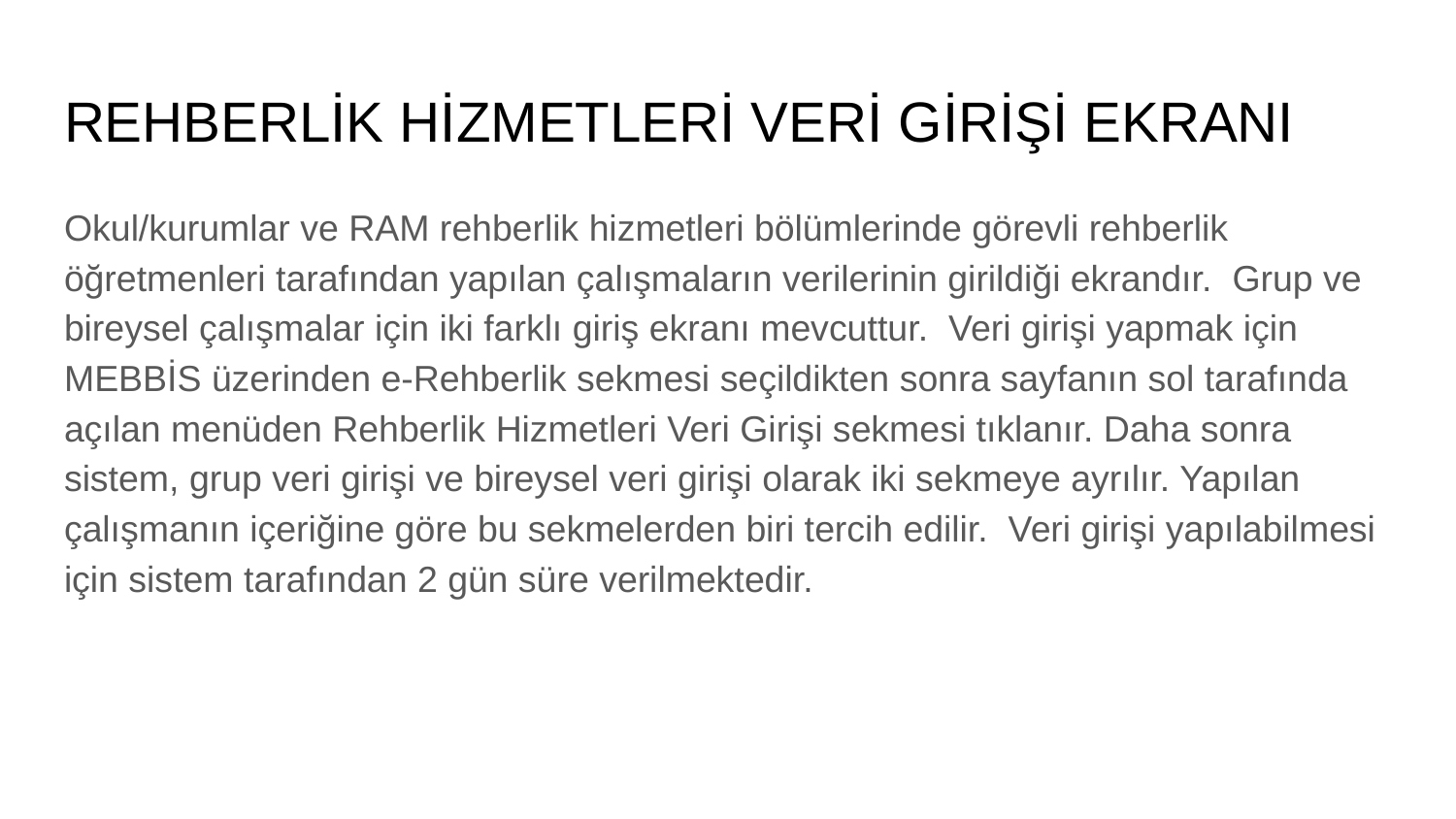

# REHBERLİK HİZMETLERİ VERİ GİRİŞİ EKRANI
Okul/kurumlar ve RAM rehberlik hizmetleri bölümlerinde görevli rehberlik öğretmenleri tarafından yapılan çalışmaların verilerinin girildiği ekrandır.  Grup ve bireysel çalışmalar için iki farklı giriş ekranı mevcuttur.  Veri girişi yapmak için MEBBİS üzerinden e-Rehberlik sekmesi seçildikten sonra sayfanın sol tarafında açılan menüden Rehberlik Hizmetleri Veri Girişi sekmesi tıklanır. Daha sonra sistem, grup veri girişi ve bireysel veri girişi olarak iki sekmeye ayrılır. Yapılan çalışmanın içeriğine göre bu sekmelerden biri tercih edilir.  Veri girişi yapılabilmesi için sistem tarafından 2 gün süre verilmektedir.